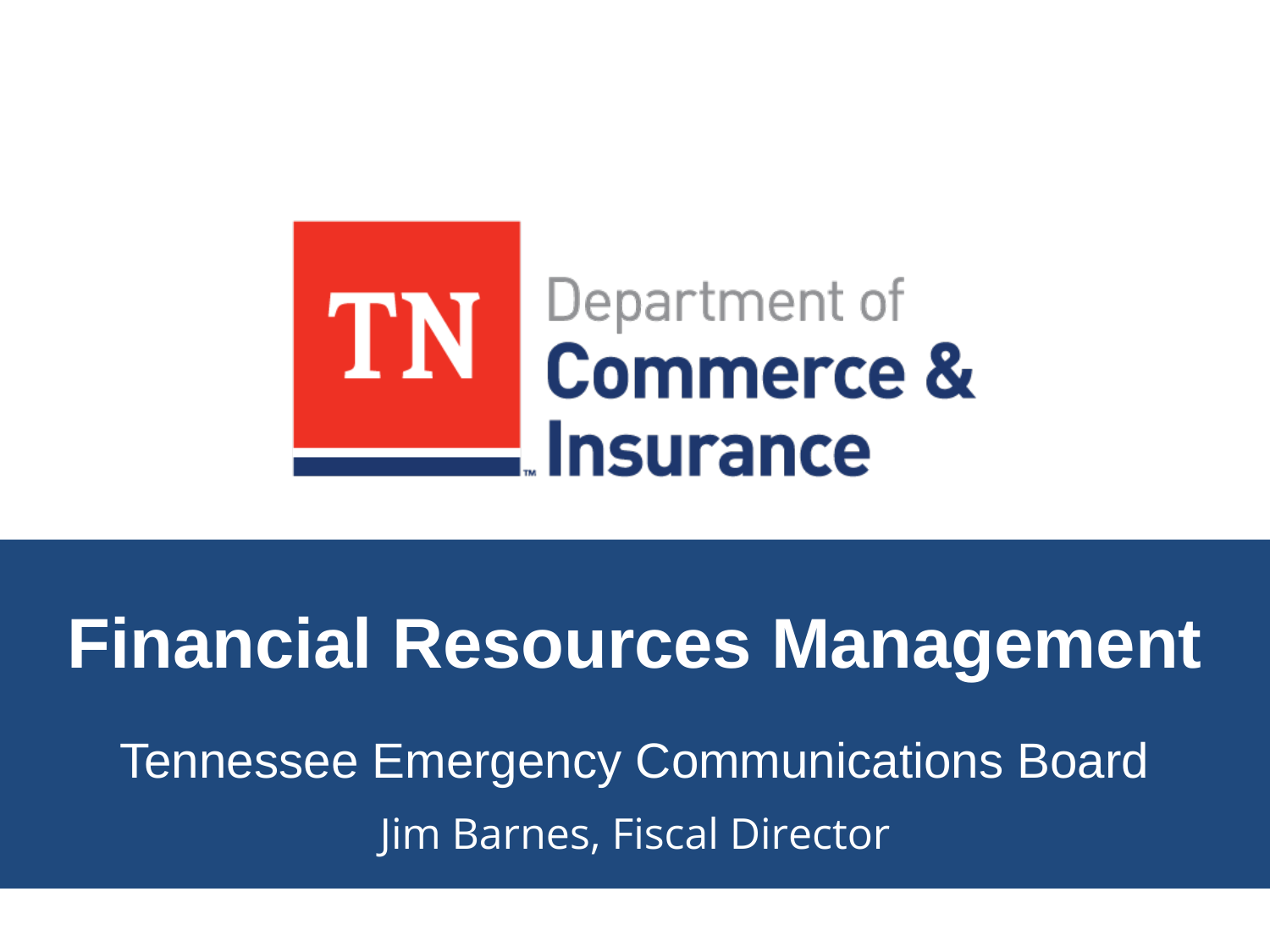

# Financial Resources Management
Tennessee Emergency Communications Board
Jim Barnes, Fiscal Director